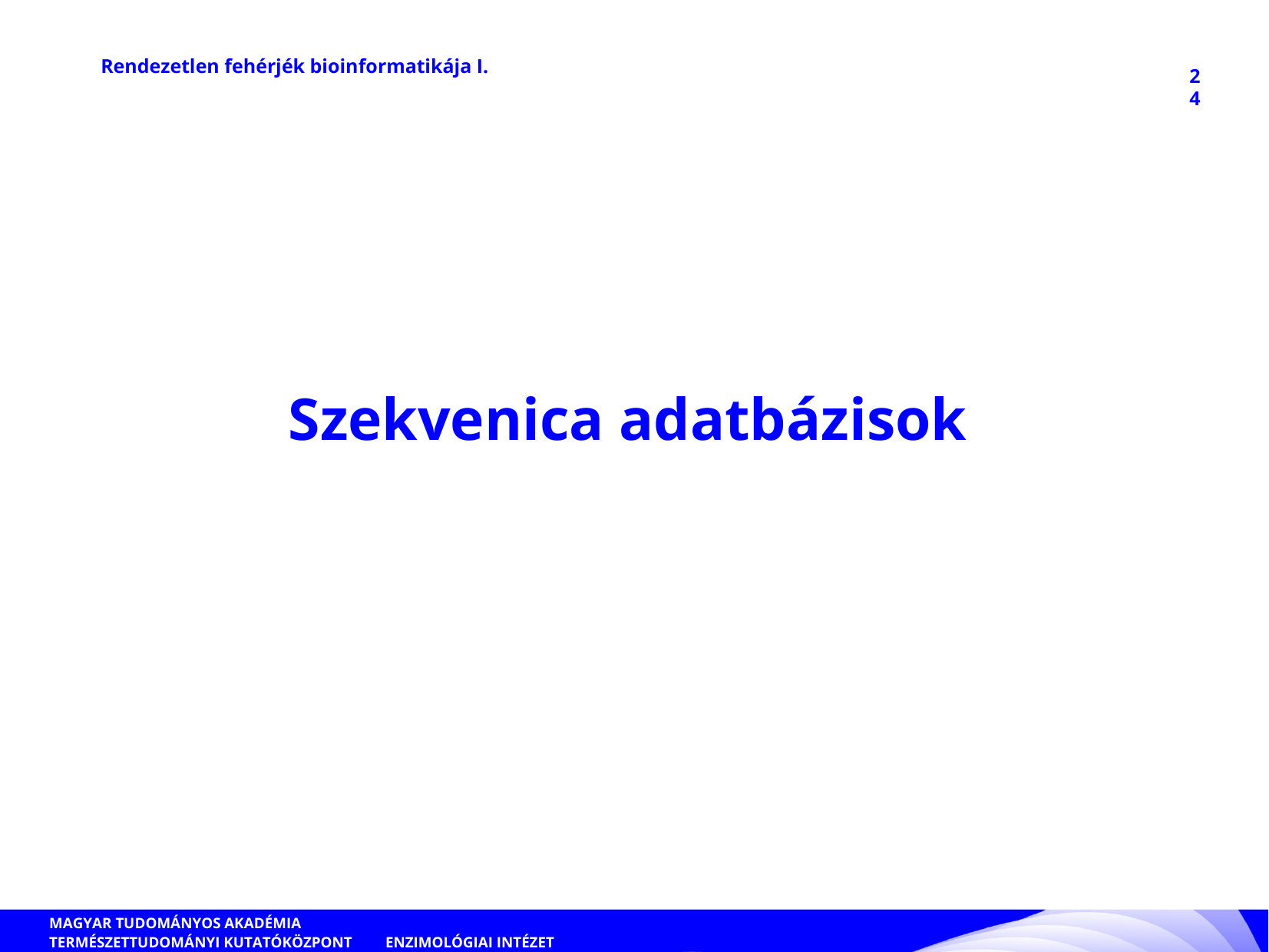

Rendezetlen fehérjék bioinformatikája I.
24
Szekvenica adatbázisok

ENZIMOLÓGIAI INTÉZET